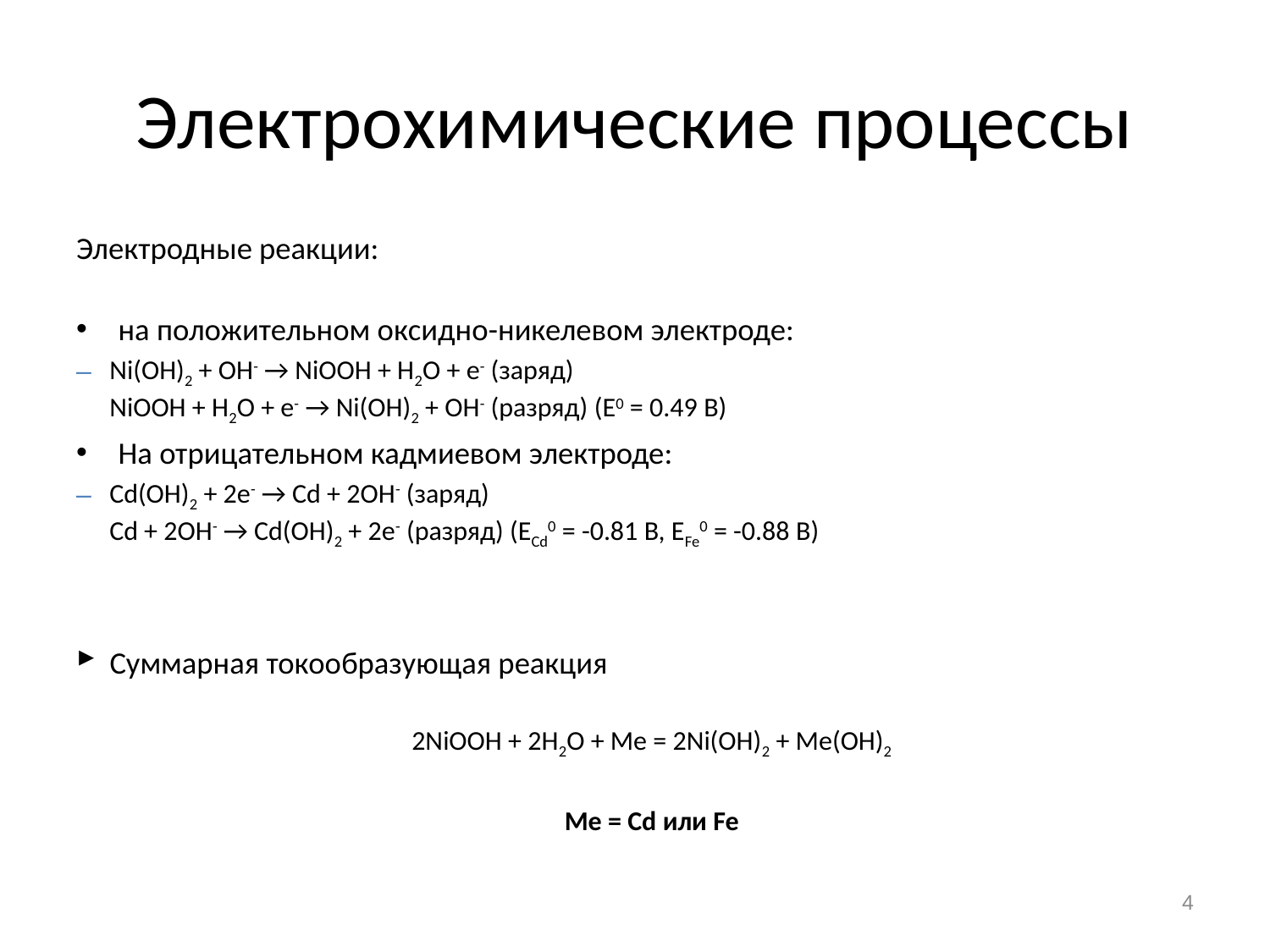

# Электрохимические процессы
Электродные реакции:

на положительном оксидно-никелевом электроде:
Ni(OH)2 + OH- → NiOOH + H2O + e- (заряд)
NiOOH + H2O + e- → Ni(OH)2 + OH- (разряд) (E0 = 0.49 B)
На отрицательном кадмиевом электроде:
Cd(OH)2 + 2e- → Cd + 2OH- (заряд)
Cd + 2OH- → Cd(OH)2 + 2e- (разряд) (ECd0 = -0.81 B, EFe0 = -0.88 B)

Суммарная токообразующая реакция

2NiOOH + 2H2O + Me = 2Ni(OH)2 + Me(OH)2

Me = Cd или Fe
4